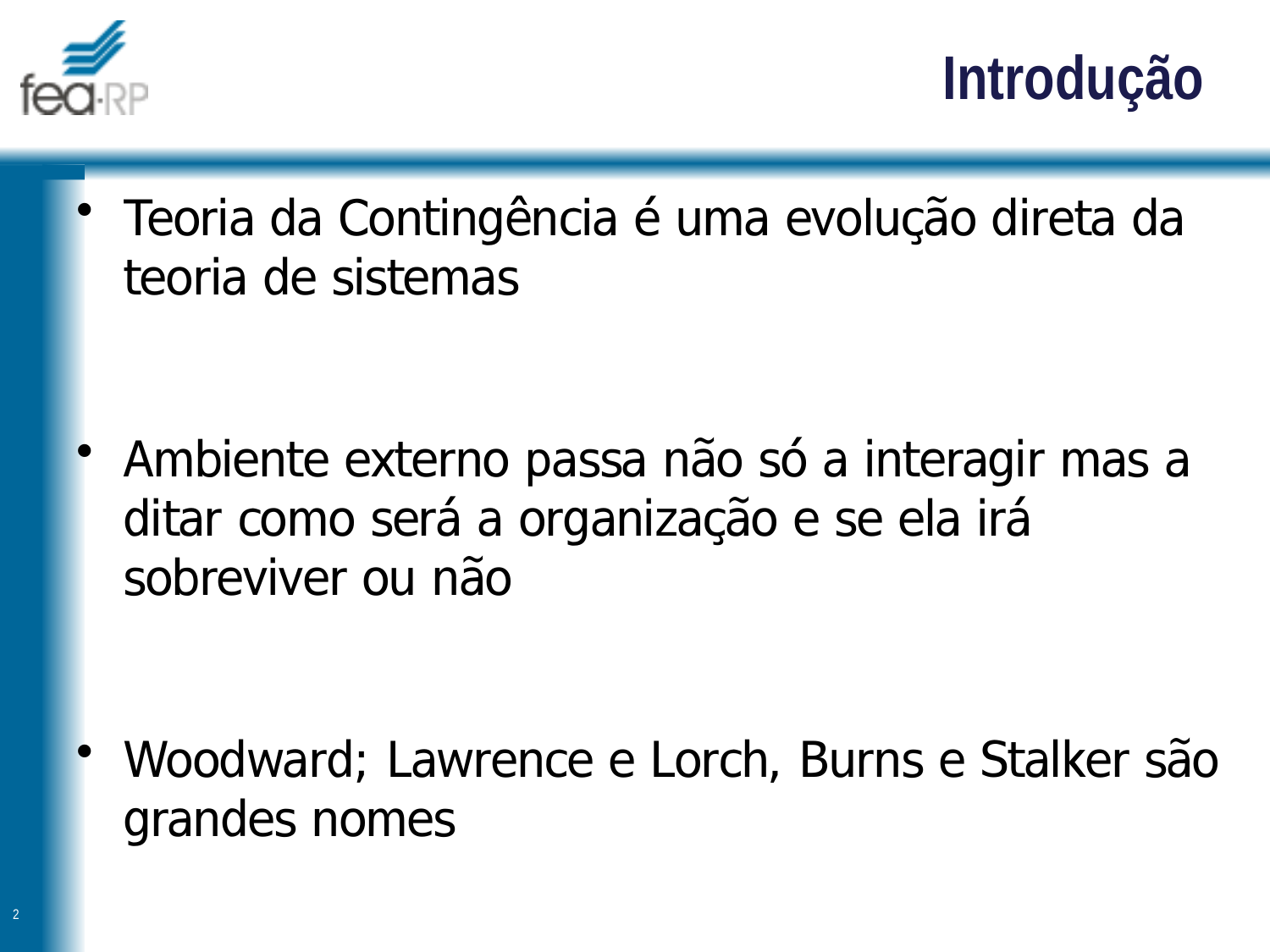

# Introdução
Teoria da Contingência é uma evolução direta da teoria de sistemas

Ambiente externo passa não só a interagir mas a ditar como será a organização e se ela irá sobreviver ou não

Woodward; Lawrence e Lorch, Burns e Stalker são grandes nomes

2